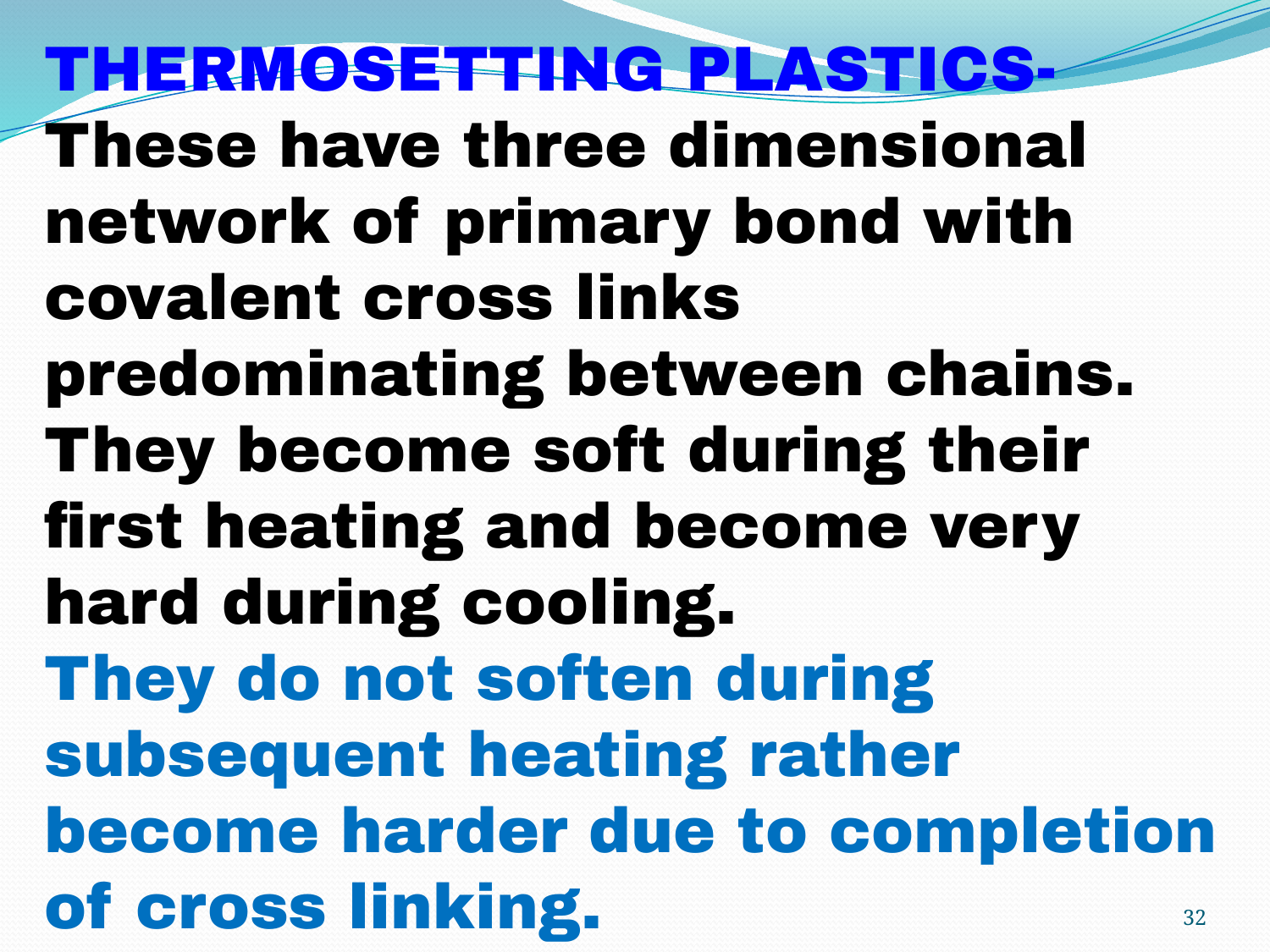

THERMOSETTING PLASTICS-
These have three dimensional network of primary bond with covalent cross links predominating between chains.
They become soft during their first heating and become very hard during cooling.
They do not soften during subsequent heating rather become harder due to completion of cross linking.
32